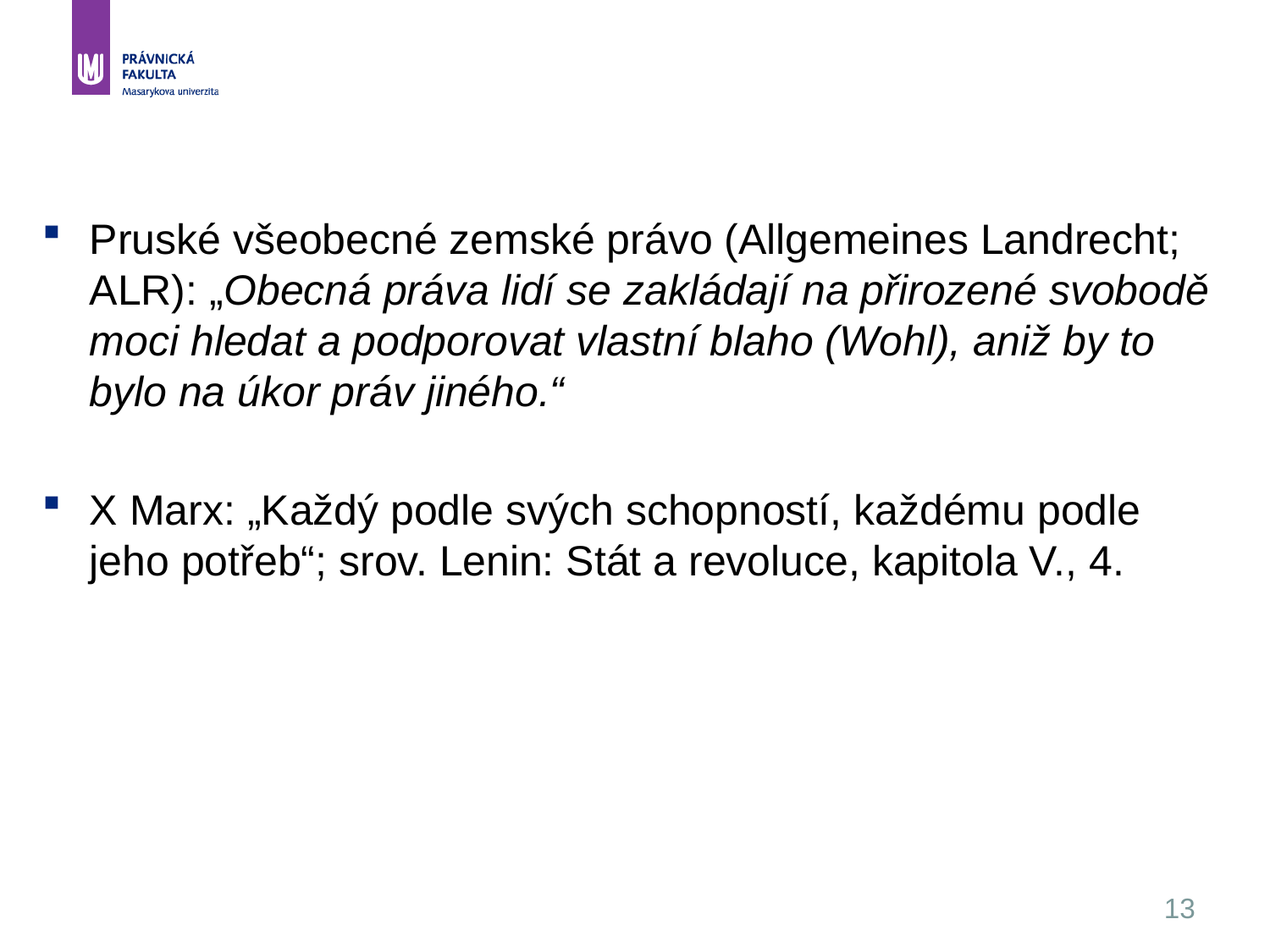

13
Pruské všeobecné zemské právo (Allgemeines Landrecht; ALR): „Obecná práva lidí se zakládají na přirozené svobodě moci hledat a podporovat vlastní blaho (Wohl), aniž by to bylo na úkor práv jiného.“

X Marx: „Každý podle svých schopností, každému podle jeho potřeb“; srov. Lenin: Stát a revoluce, kapitola V., 4.